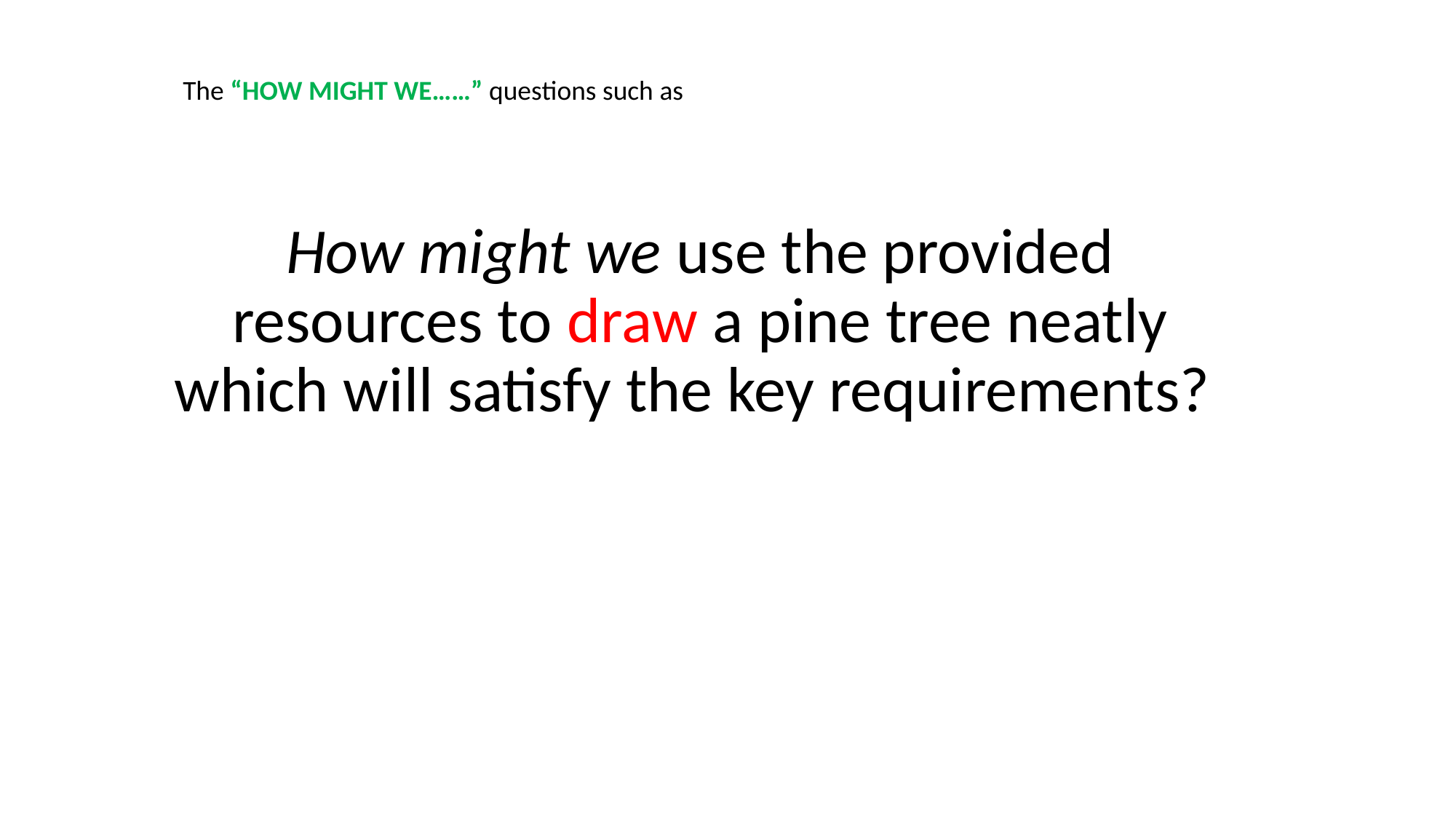

The “HOW MIGHT WE……” questions such as
# How might we use the provided resources to draw a pine tree neatly which will satisfy the key requirements?